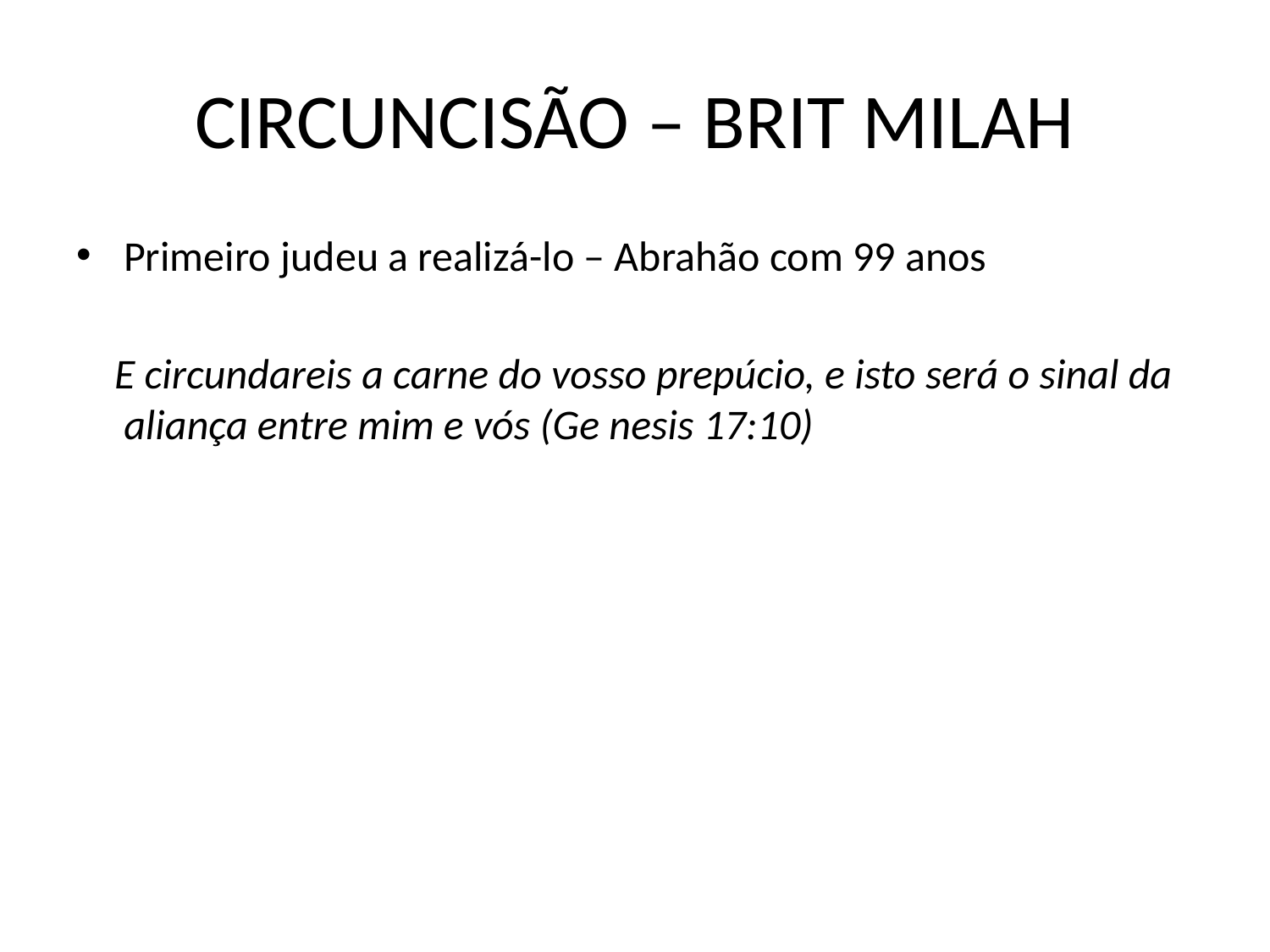

# CIRCUNCISÃO – BRIT MILAH
Primeiro judeu a realizá-lo – Abrahão com 99 anos

    E circundareis a carne do vosso prepúcio, e isto será o sinal da aliança entre mim e vós (Ge nesis 17:10)